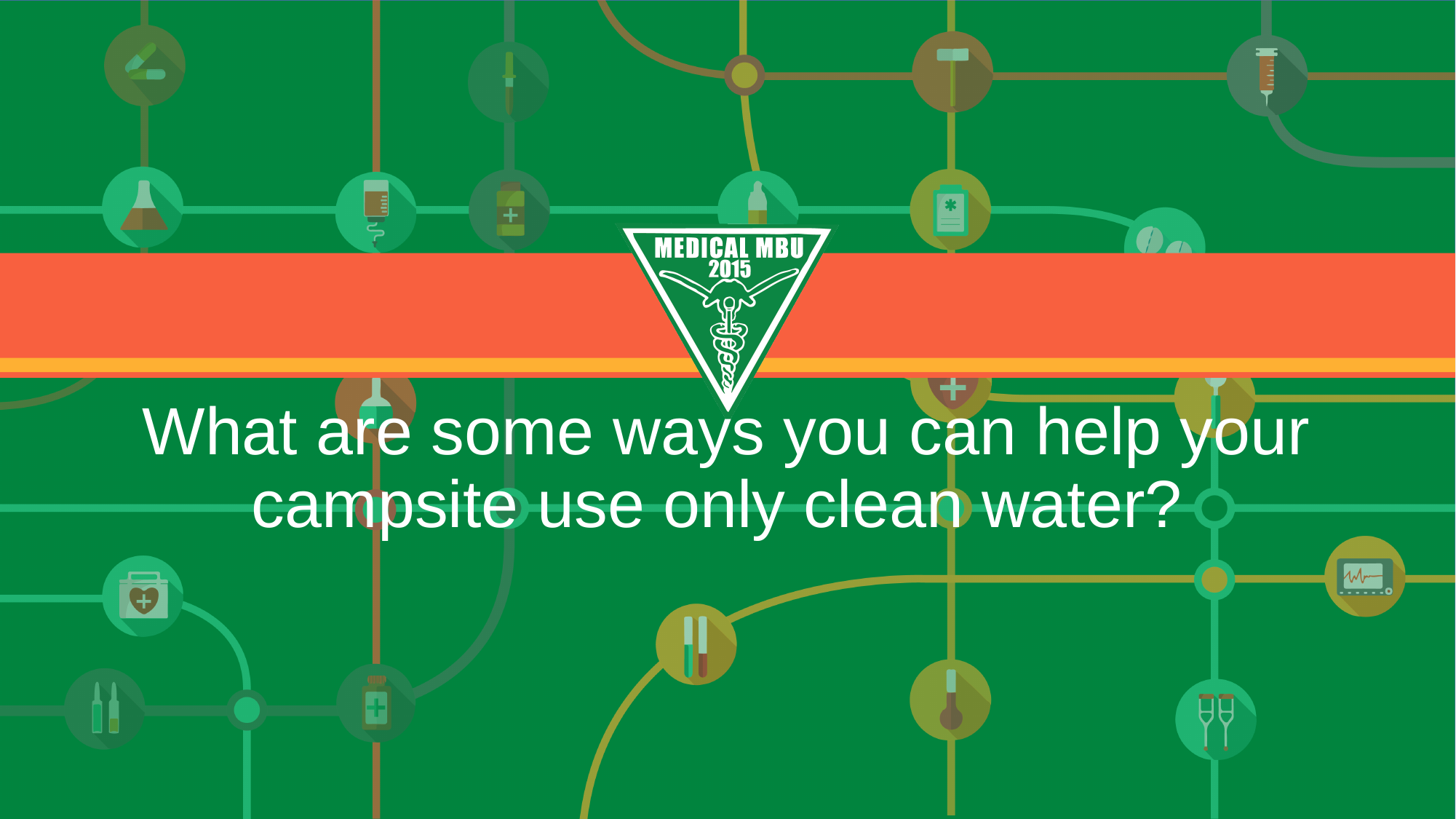

#

What are some ways you can help your campsite use only clean water?